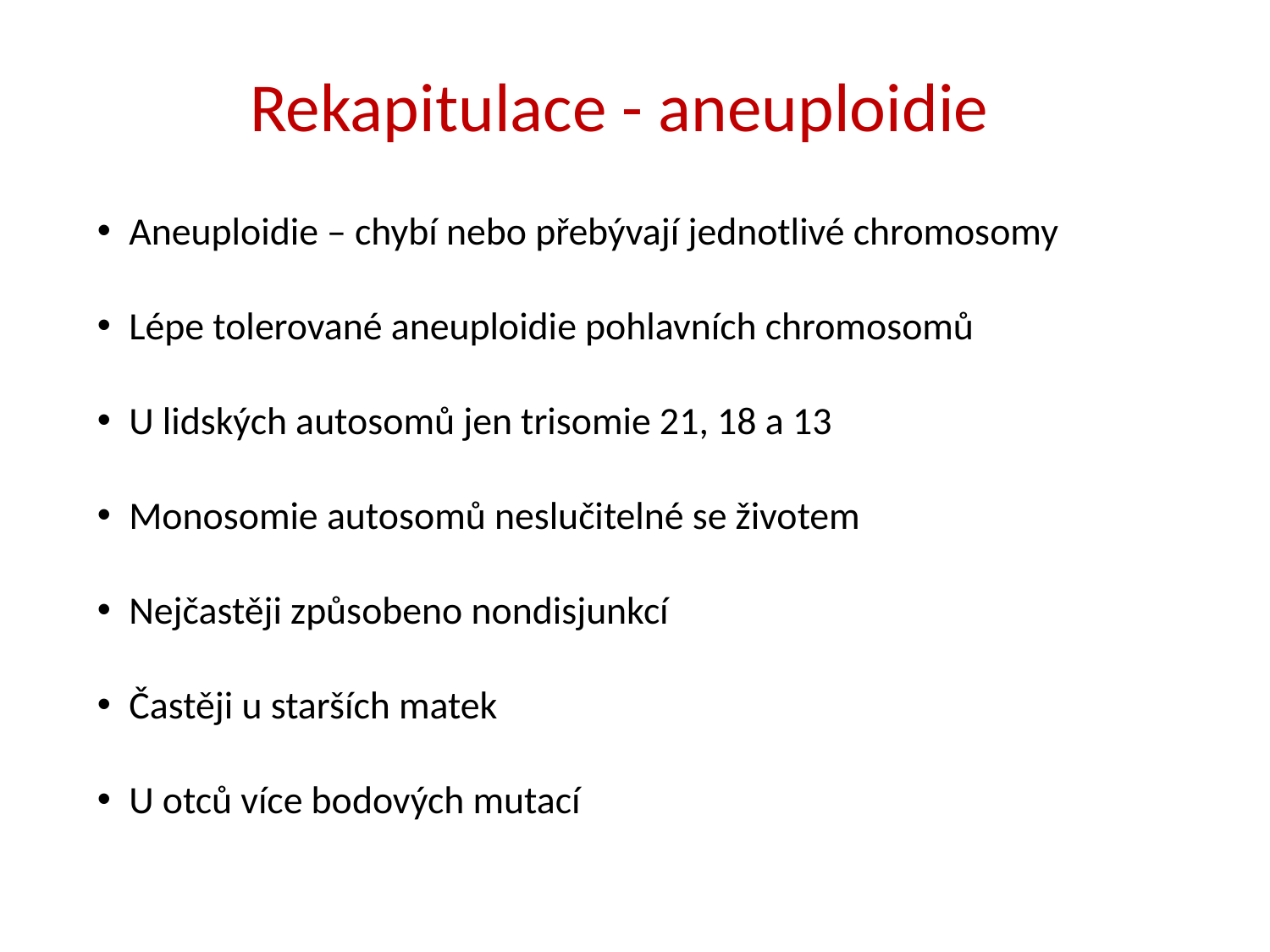

# Rekapitulace - aneuploidie
Aneuploidie – chybí nebo přebývají jednotlivé chromosomy
Lépe tolerované aneuploidie pohlavních chromosomů
U lidských autosomů jen trisomie 21, 18 a 13
Monosomie autosomů neslučitelné se životem
Nejčastěji způsobeno nondisjunkcí
Častěji u starších matek
U otců více bodových mutací